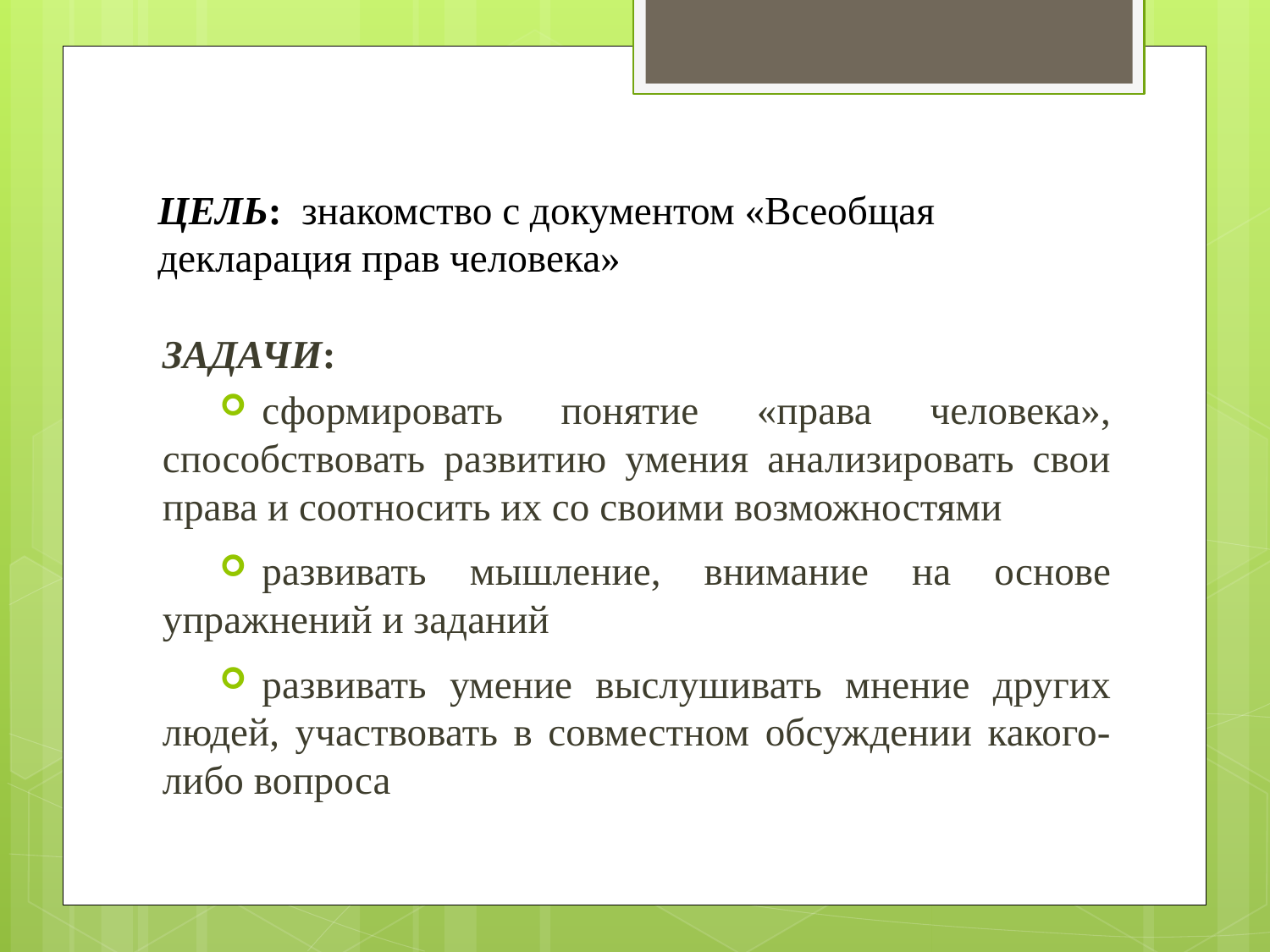

# ЦЕЛЬ:  знакомство с документом «Всеобщая декларация прав человека»
ЗАДАЧИ:
сформировать понятие «права человека», способствовать развитию умения анализировать свои права и соотносить их со своими возможностями
развивать мышление, внимание на основе упражнений и заданий
развивать умение выслушивать мнение других людей, участвовать в совместном обсуждении какого-либо вопроса